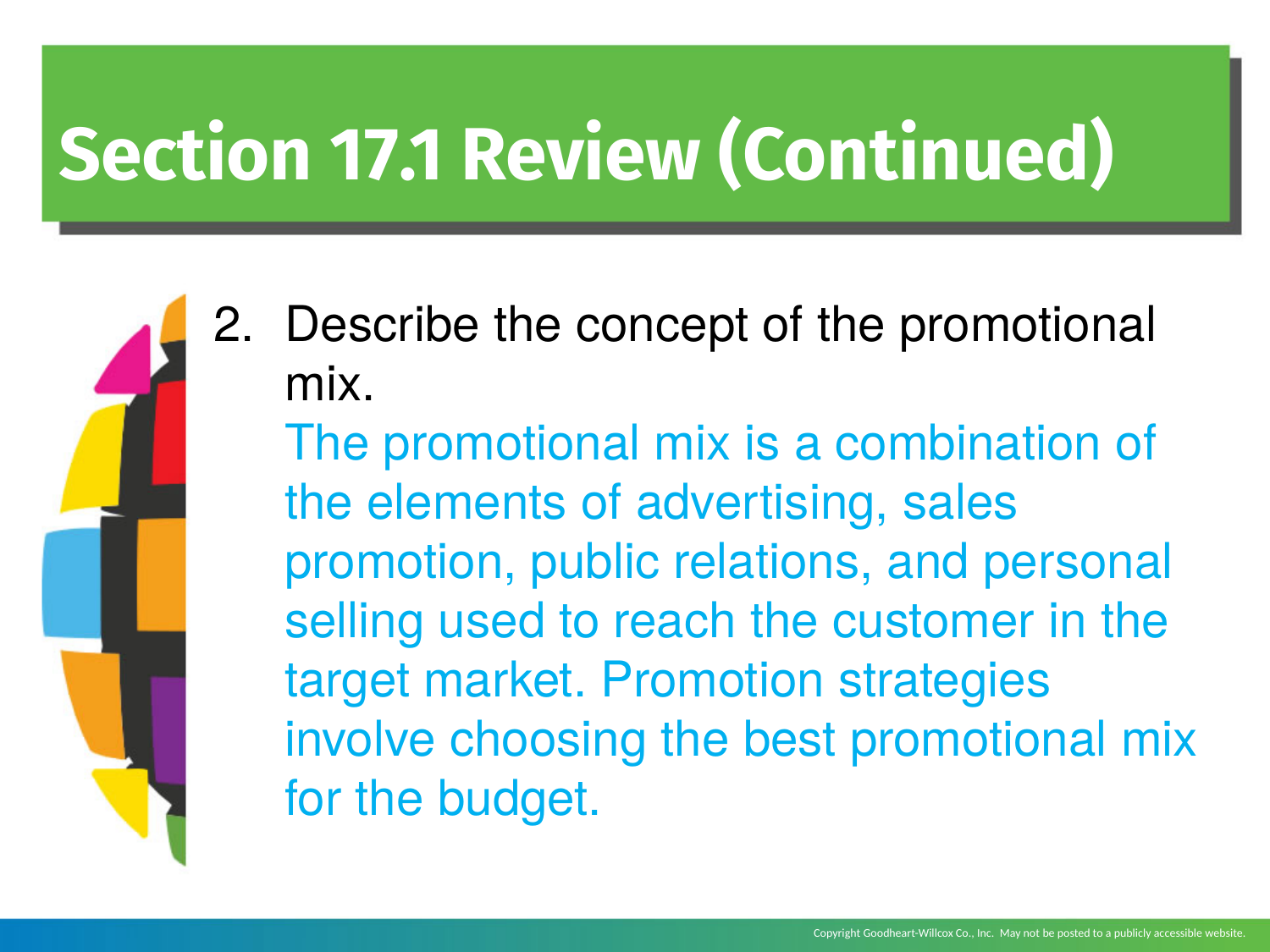

# Section 17.1 Review (Continued)
Describe the concept of the promotional mix.
	The promotional mix is a combination of the elements of advertising, sales promotion, public relations, and personal selling used to reach the customer in the target market. Promotion strategies involve choosing the best promotional mix for the budget.